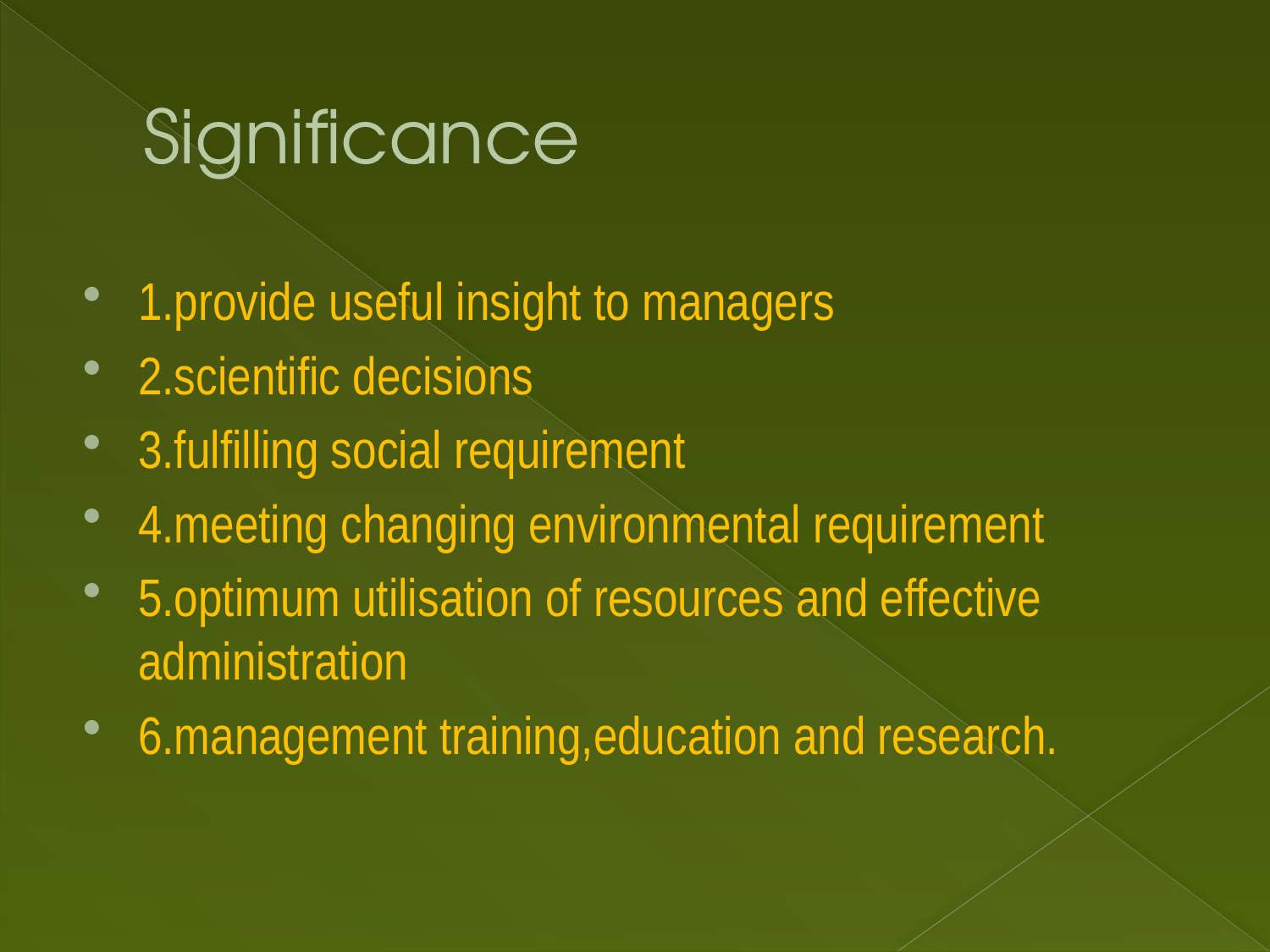

# Significance
1.provide useful insight to managers
2.scientific decisions
3.fulfilling social requirement
4.meeting changing environmental requirement
5.optimum utilisation of resources and effective administration
6.management training,education and research.